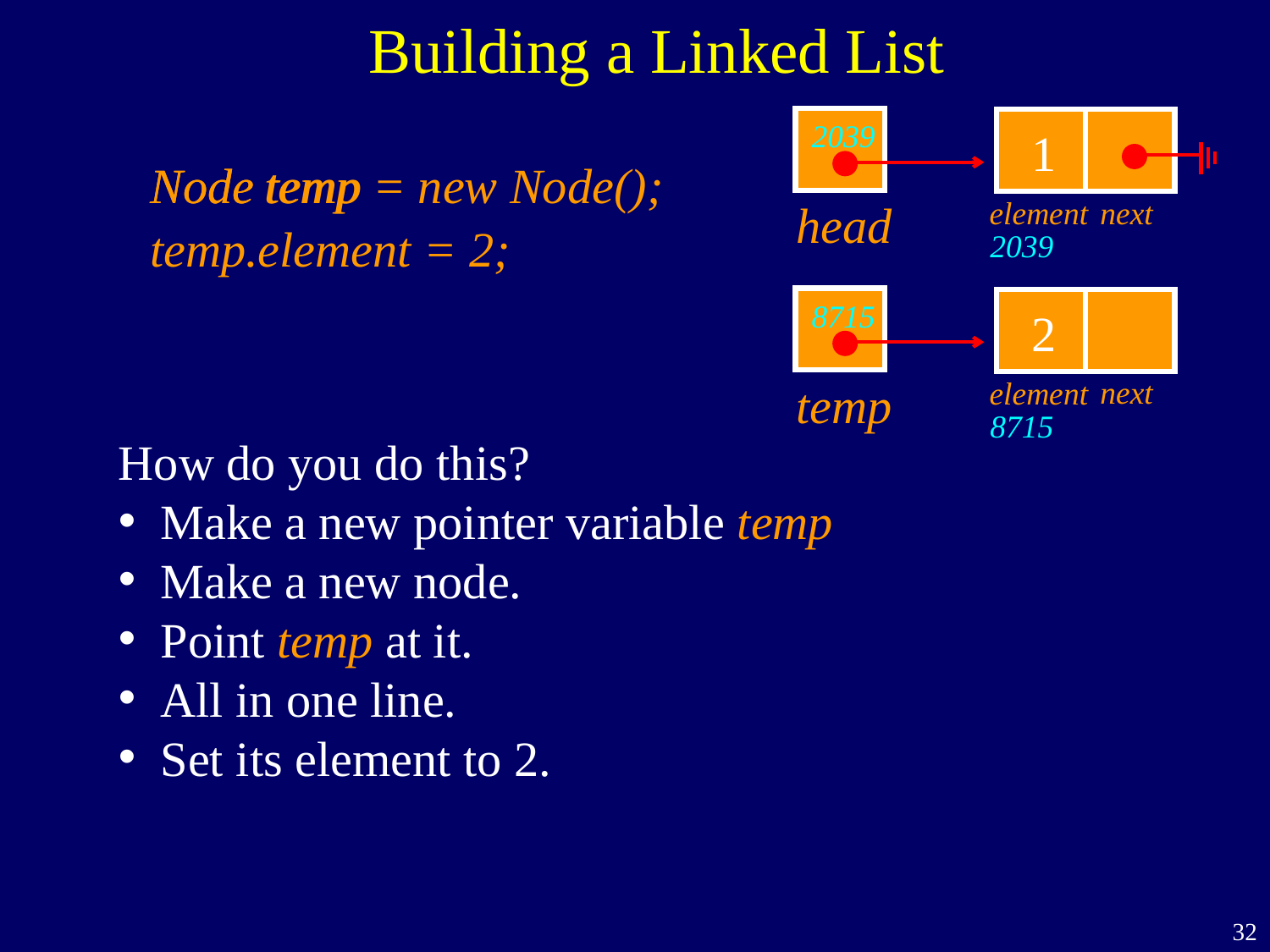

Building a Linked List

head

next
element
1
2039

Node temp
Node
temp =
new Node();

temp.element = 2;
2039

temp

next
element
8715

8715
2
How do you do this?
 Make a new pointer variable temp
 Make a new node.
 Point temp at it.
 All in one line.
 Set its element to 2.